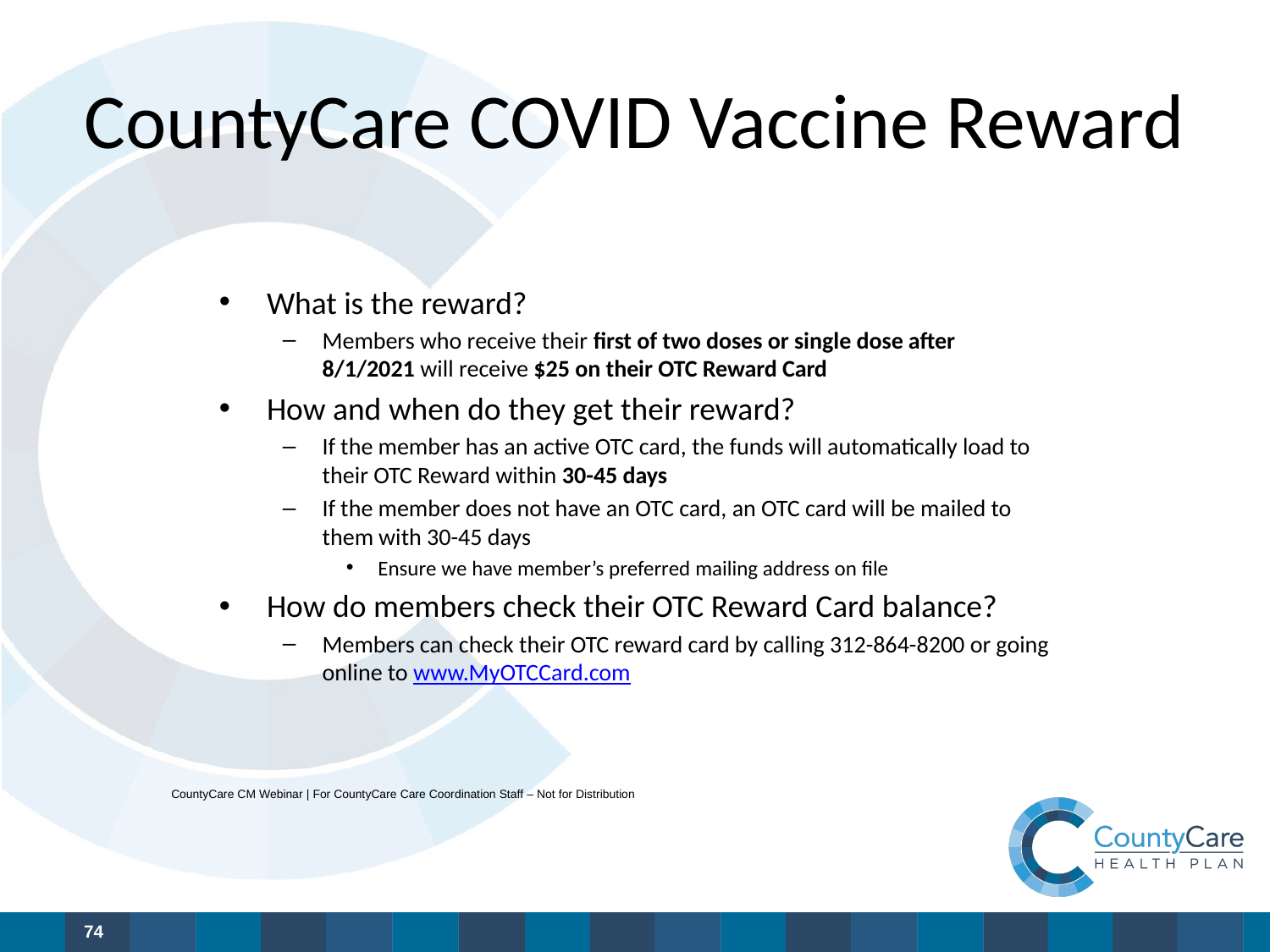

# CountyCare COVID Vaccine Reward
What is the reward?
Members who receive their first of two doses or single dose after 8/1/2021 will receive $25 on their OTC Reward Card
How and when do they get their reward?
If the member has an active OTC card, the funds will automatically load to their OTC Reward within 30-45 days
If the member does not have an OTC card, an OTC card will be mailed to them with 30-45 days
Ensure we have member’s preferred mailing address on file
How do members check their OTC Reward Card balance?
Members can check their OTC reward card by calling 312-864-8200 or going online to www.MyOTCCard.com
CountyCare CM Webinar | For CountyCare Care Coordination Staff – Not for Distribution
74